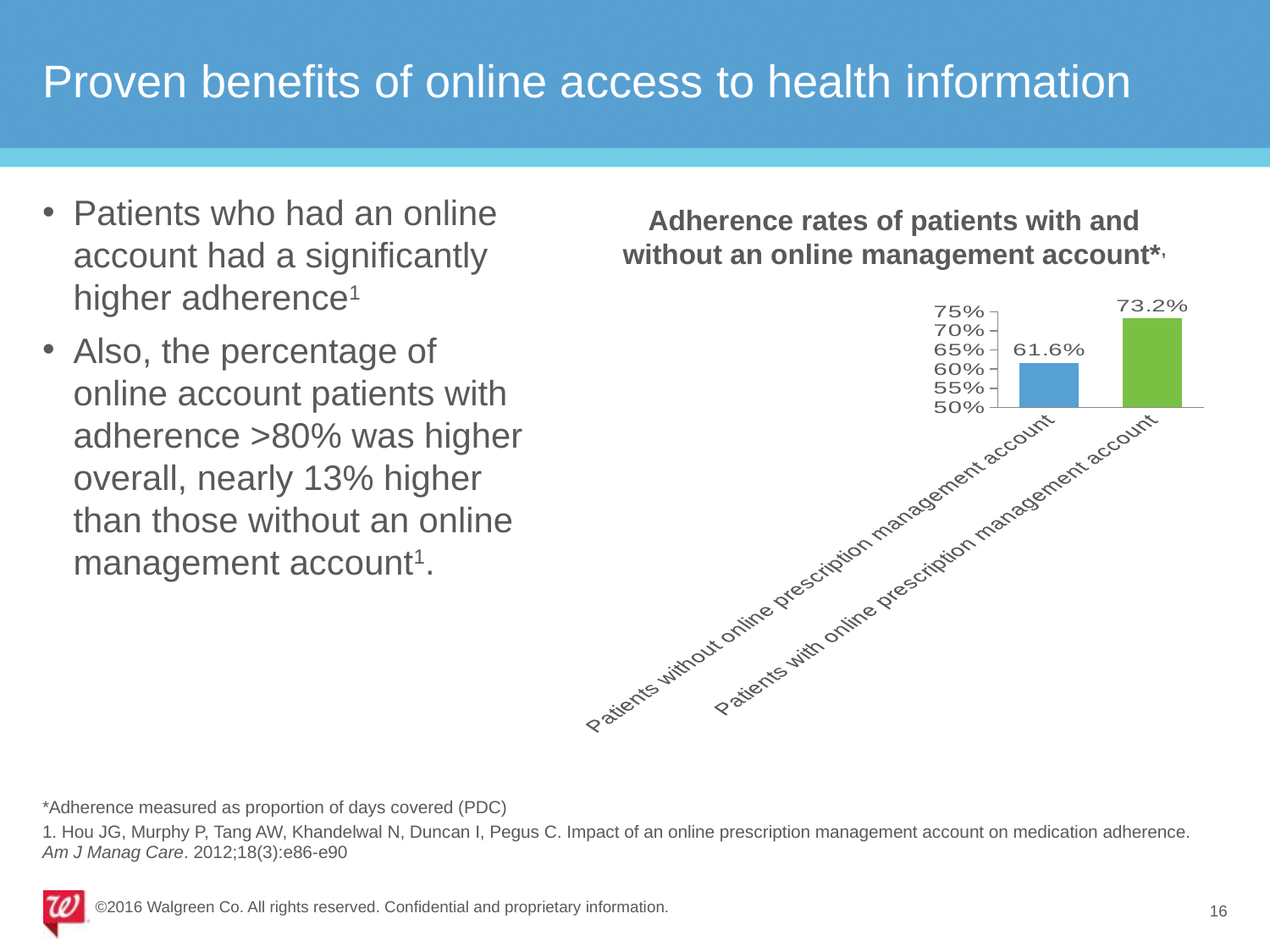

# Proven benefits of online access to health information
Patients who had an online account had a significantly higher adherence1
Also, the percentage of online account patients with adherence >80% was higher overall, nearly 13% higher than those without an online management account1.

Adherence rates of patients with and without an online management account*,

### Chart

| Category | Mean PDC |
|---|---|
| Patients without online prescription management account | 0.616 |
| Patients with online prescription management account | 0.732 |
*Adherence measured as proportion of days covered (PDC)
1. Hou JG, Murphy P, Tang AW, Khandelwal N, Duncan I, Pegus C. Impact of an online prescription management account on medication adherence. Am J Manag Care. 2012;18(3):e86-e90
©2016 Walgreen Co. All rights reserved. Confidential and proprietary information.